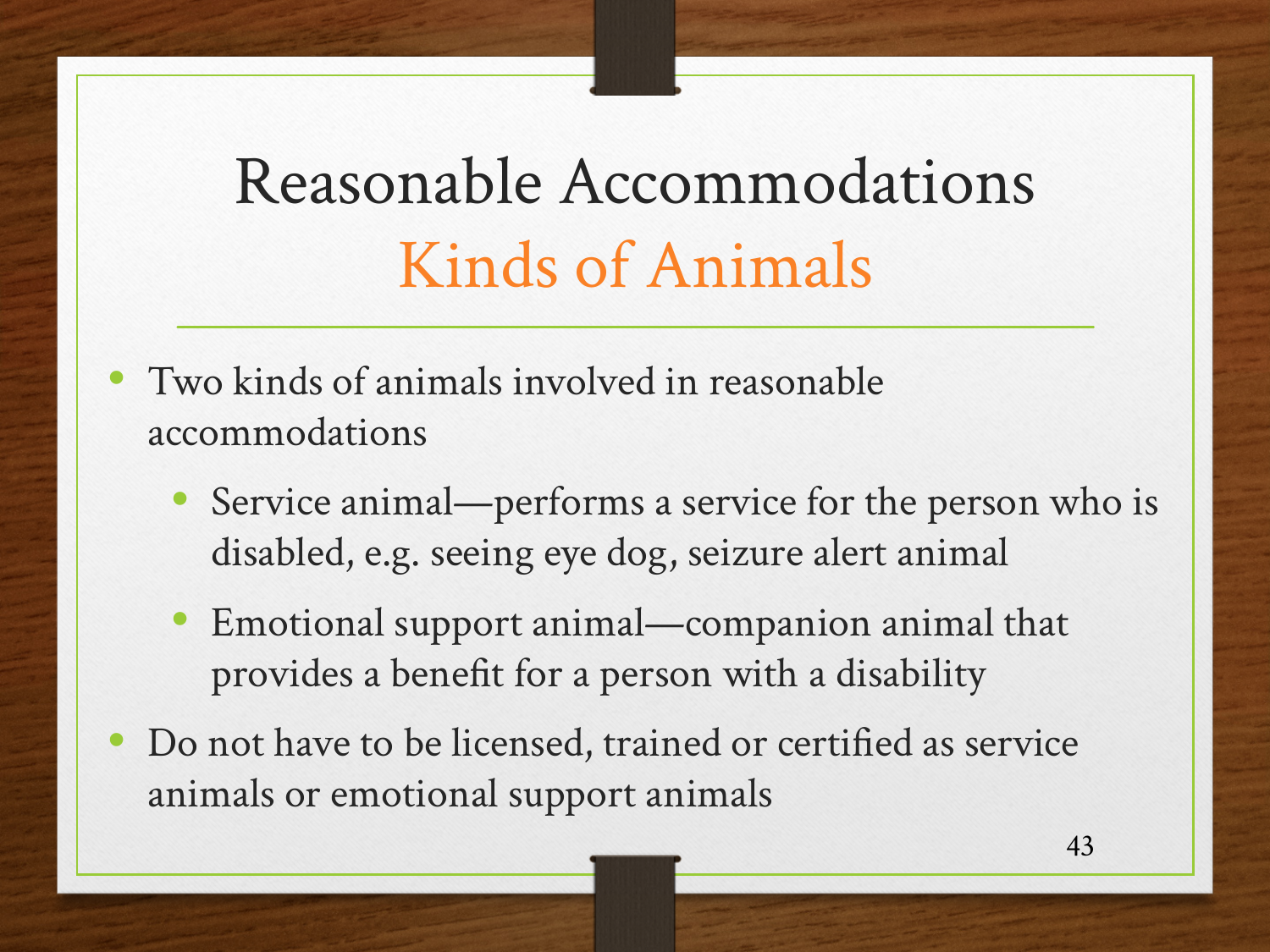

# Reasonable Accommodations Kinds of Animals
Two kinds of animals involved in reasonable accommodations
Service animal—performs a service for the person who is disabled, e.g. seeing eye dog, seizure alert animal
Emotional support animal—companion animal that provides a benefit for a person with a disability
Do not have to be licensed, trained or certified as service animals or emotional support animals
43